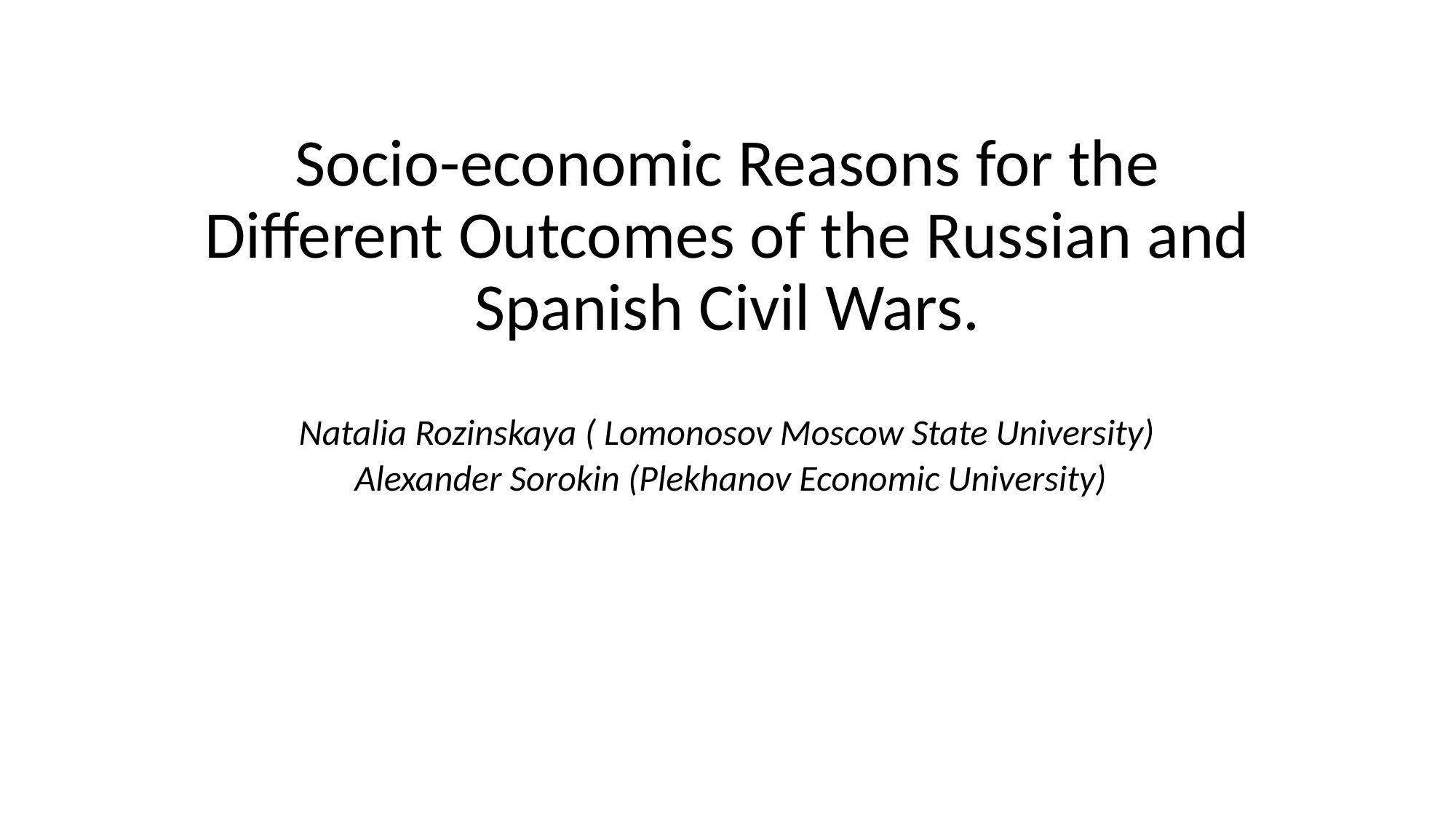

# Socio-economic Reasons for the Different Outcomes of the Russian and Spanish Civil Wars.
Natalia Rozinskaya ( Lomonosov Moscow State University)
Alexander Sorokin (Plekhanov Economic University)